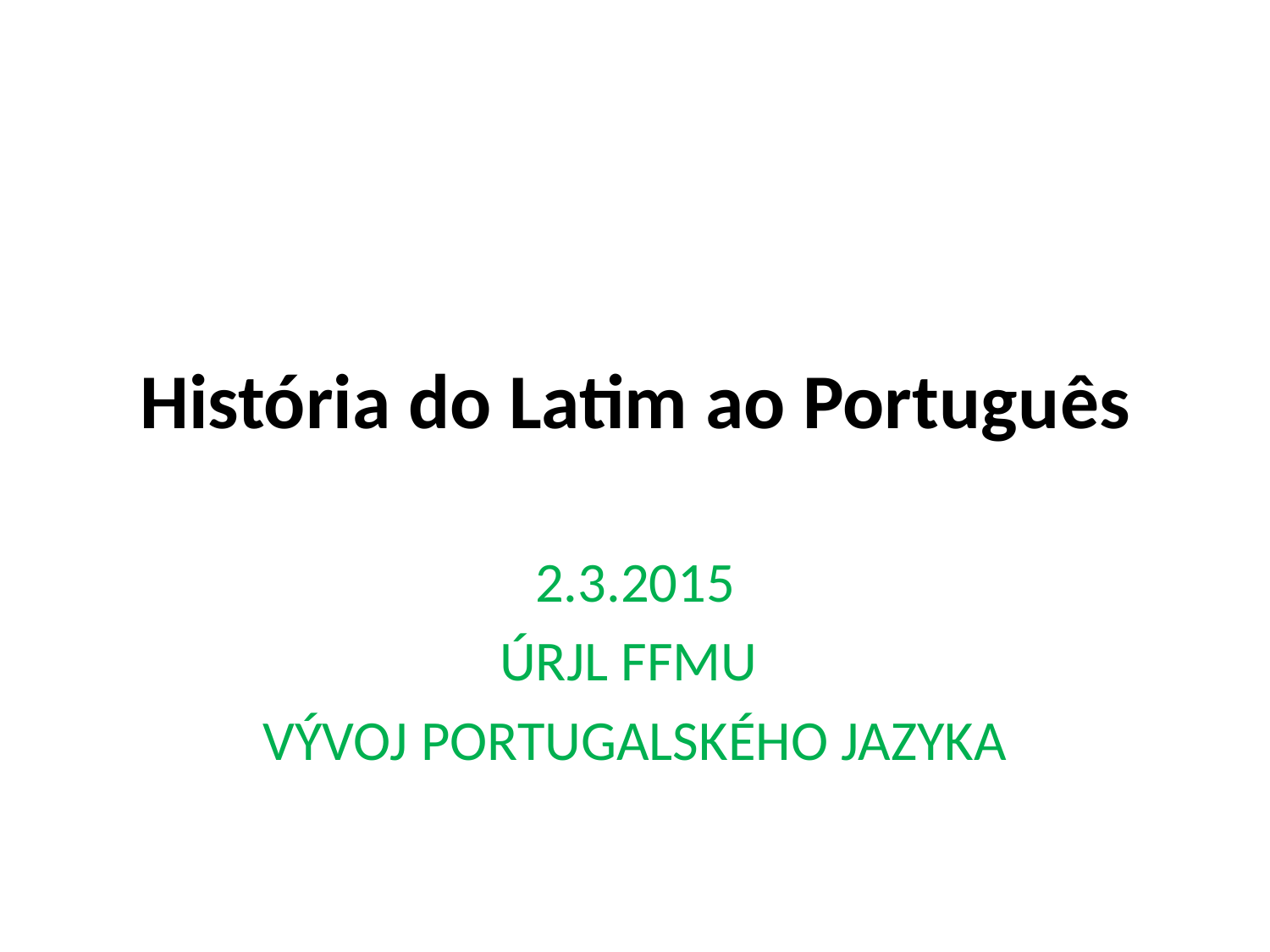

# História do Latim ao Português
2.3.2015
ÚRJL FFMU
VÝVOJ PORTUGALSKÉHO JAZYKA